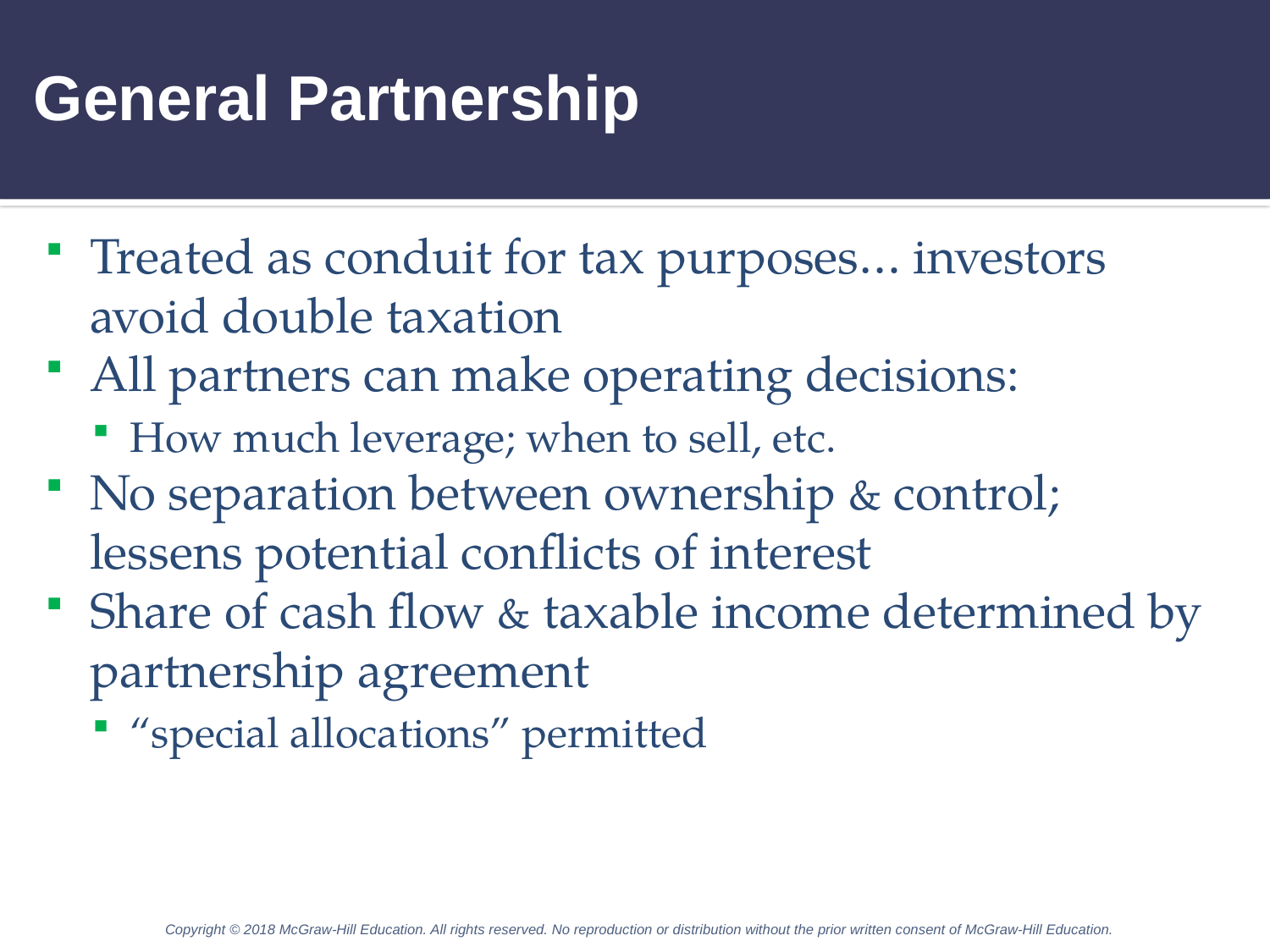

# General Partnership
Treated as conduit for tax purposes… investors avoid double taxation
All partners can make operating decisions:
How much leverage; when to sell, etc.
No separation between ownership & control; lessens potential conflicts of interest
Share of cash flow & taxable income determined by partnership agreement
“special allocations” permitted
Copyright © 2018 McGraw-Hill Education. All rights reserved. No reproduction or distribution without the prior written consent of McGraw-Hill Education.